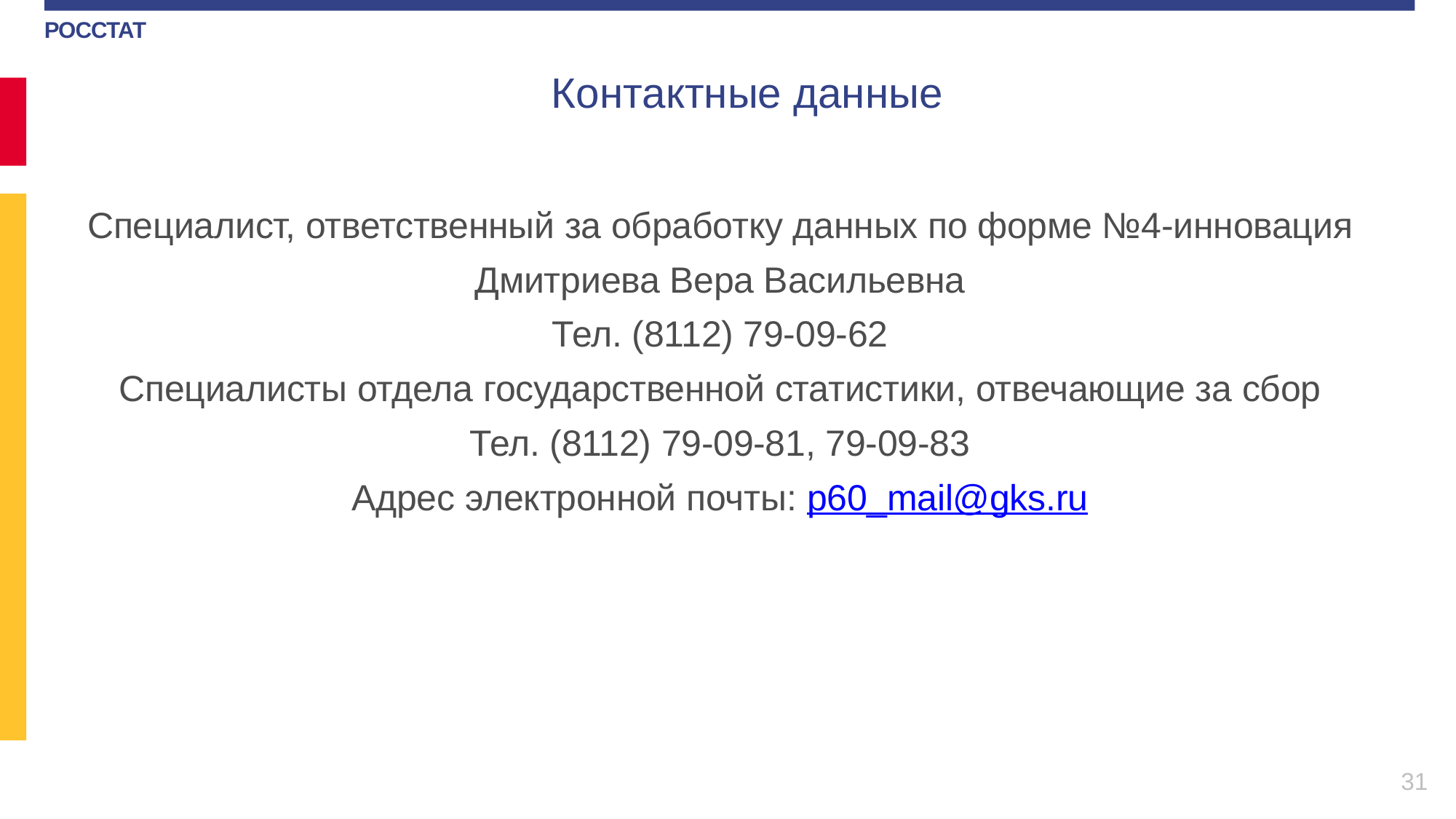

Контактные данные
Специалист, ответственный за обработку данных по форме №4-инновация
 Дмитриева Вера Васильевна
Тел. (8112) 79-09-62
Специалисты отдела государственной статистики, отвечающие за сбор
Тел. (8112) 79-09-81, 79-09-83
Адрес электронной почты: p60_mail@gks.ru
31